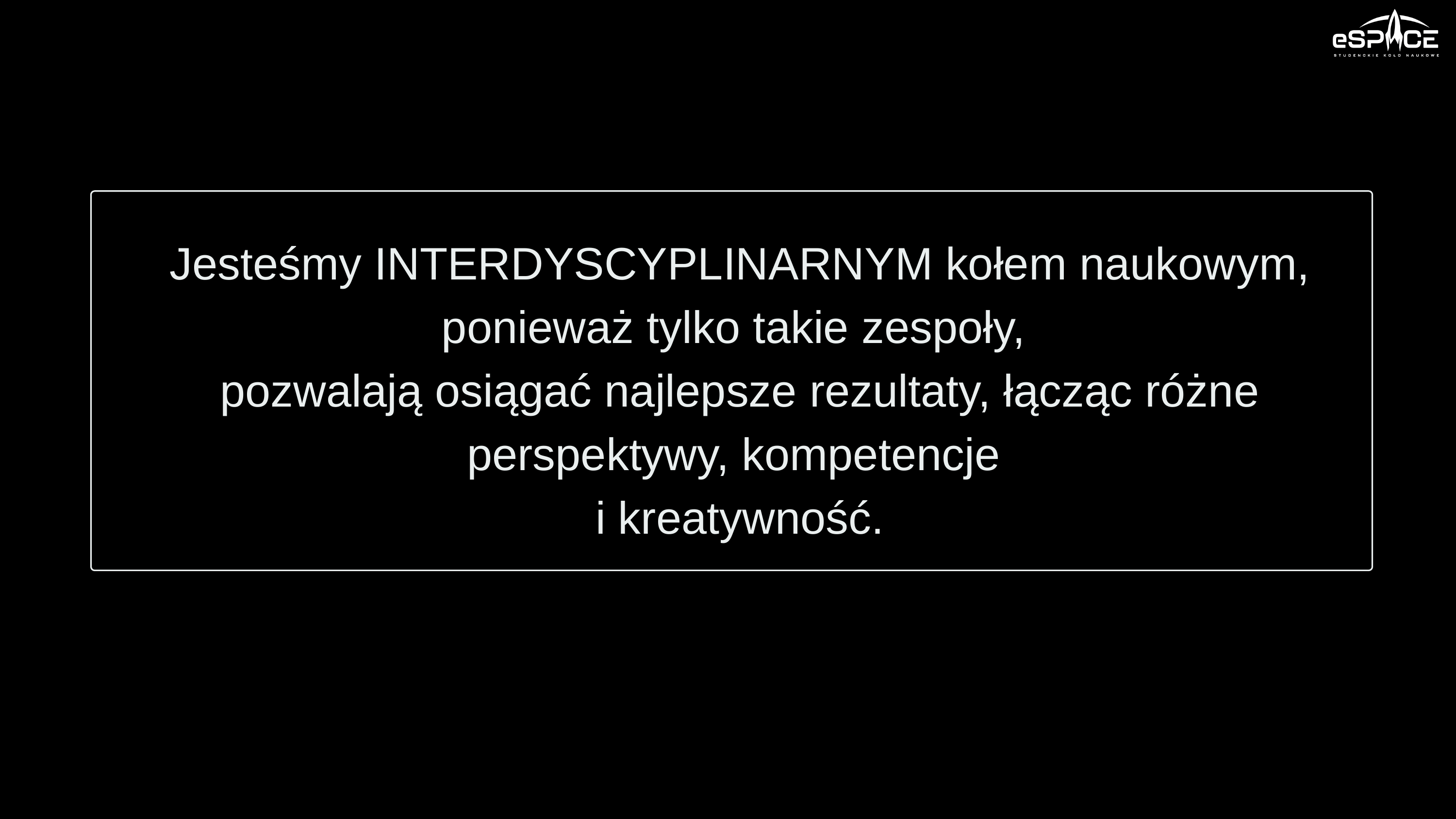

Jesteśmy INTERDYSCYPLINARNYM kołem naukowym, ponieważ tylko takie zespoły,
pozwalają osiągać najlepsze rezultaty, łącząc różne perspektywy, kompetencje
i kreatywność.